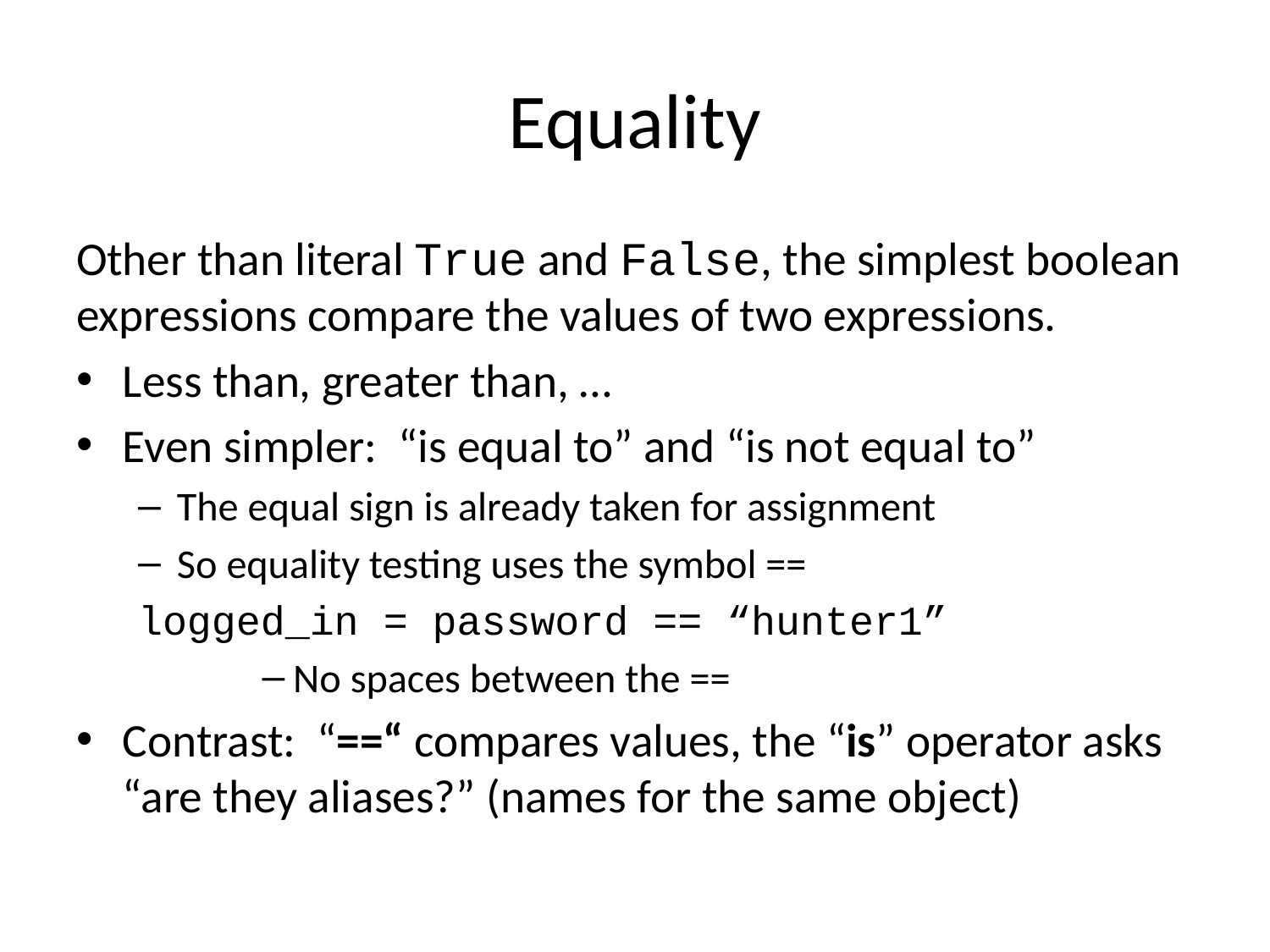

# Equality
Other than literal True and False, the simplest boolean expressions compare the values of two expressions.
Less than, greater than, …
Even simpler:  “is equal to” and “is not equal to”
The equal sign is already taken for assignment
So equality testing uses the symbol ==
	logged_in = password == “hunter1”
No spaces between the ==
Contrast:  “==“ compares values, the “is” operator asks “are they aliases?” (names for the same object)